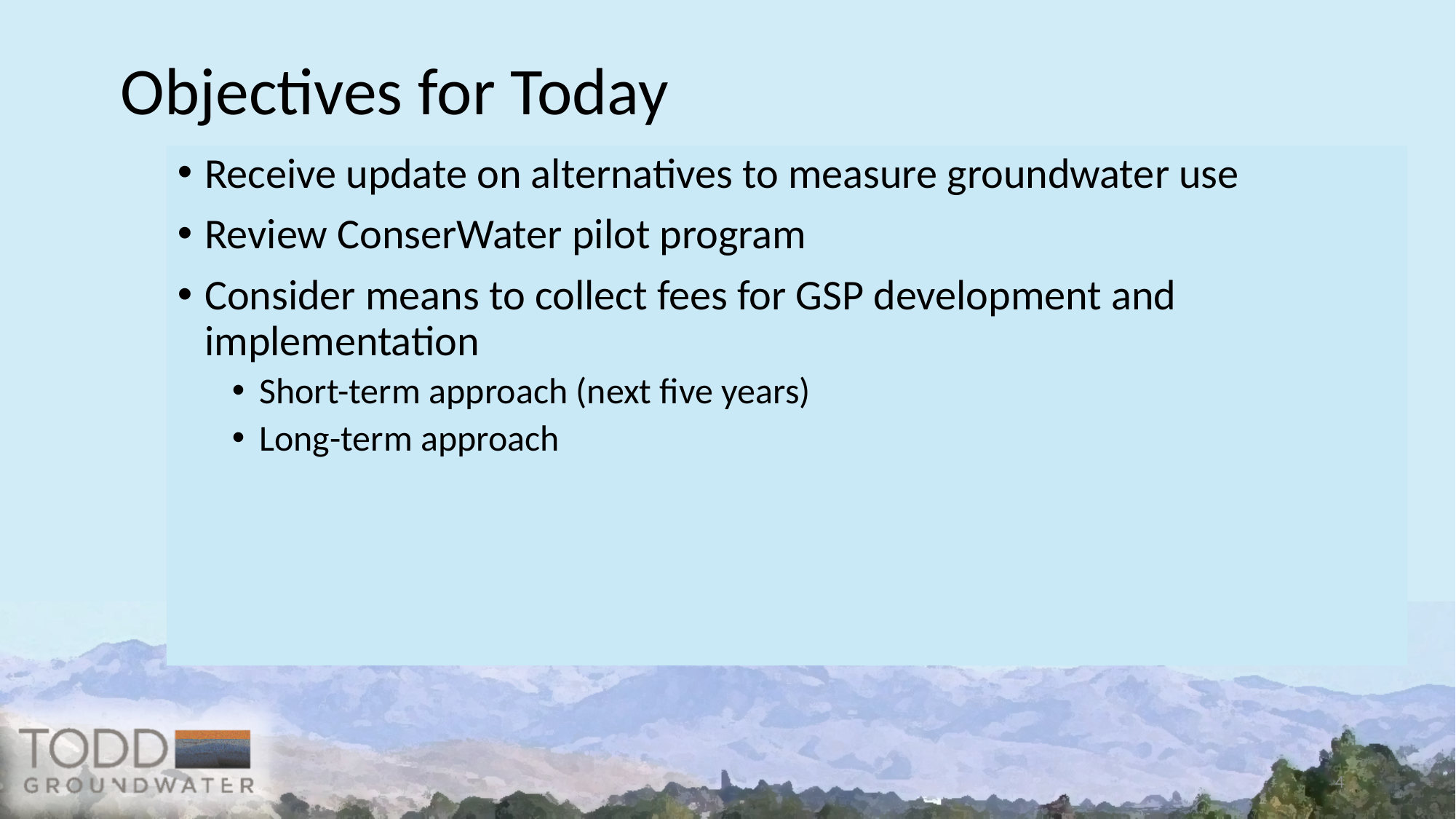

# Objectives for Today
Receive update on alternatives to measure groundwater use
Review ConserWater pilot program
Consider means to collect fees for GSP development and implementation
Short-term approach (next five years)
Long-term approach
4